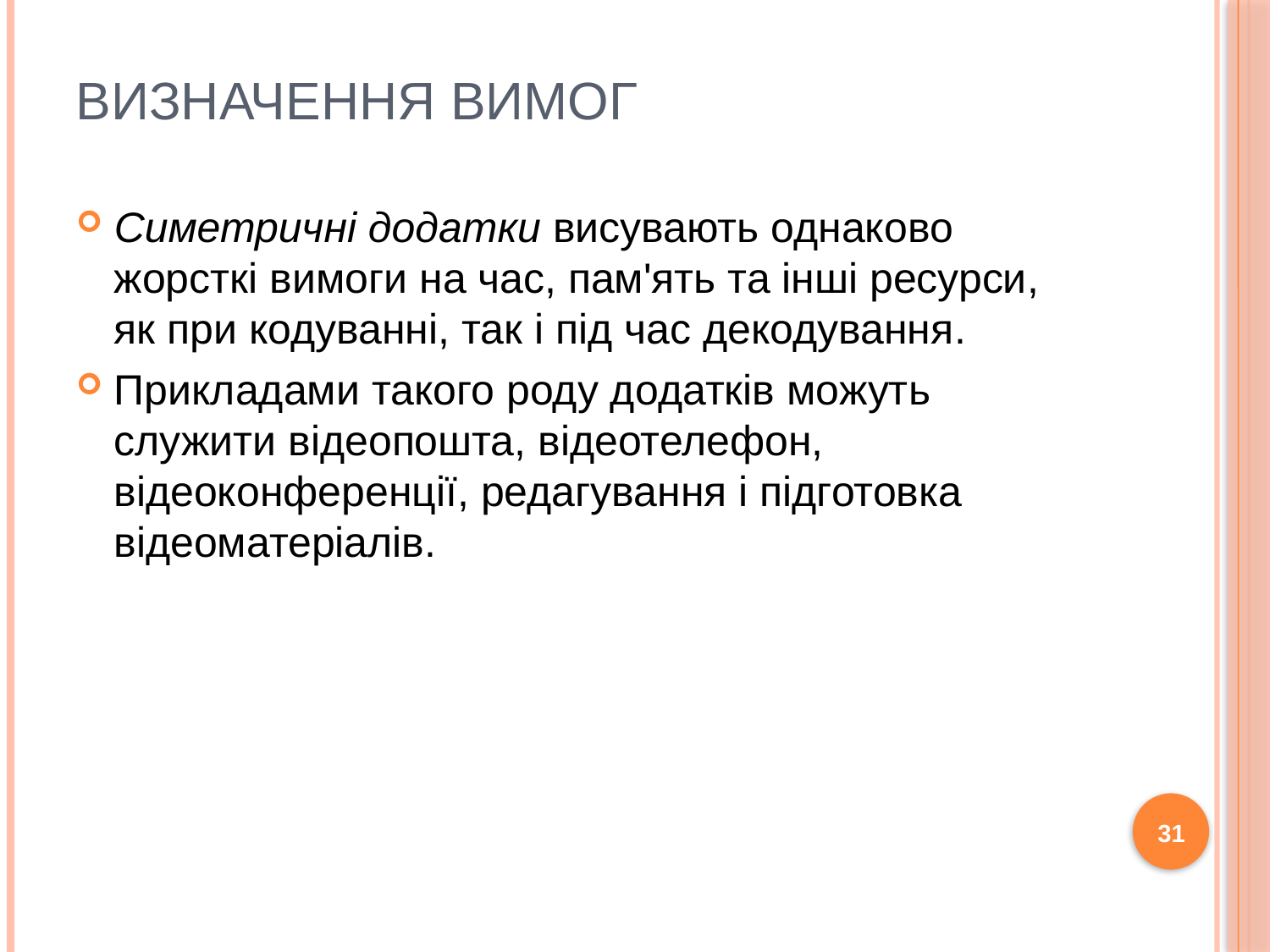

# Визначення вимог
Симетричні додатки висувають однаково жорсткі вимоги на час, пам'ять та інші ресурси, як при кодуванні, так і під час декодування.
Прикладами такого роду додатків можуть служити відеопошта, відеотелефон, відеоконференції, редагування і підготовка відеоматеріалів.

31